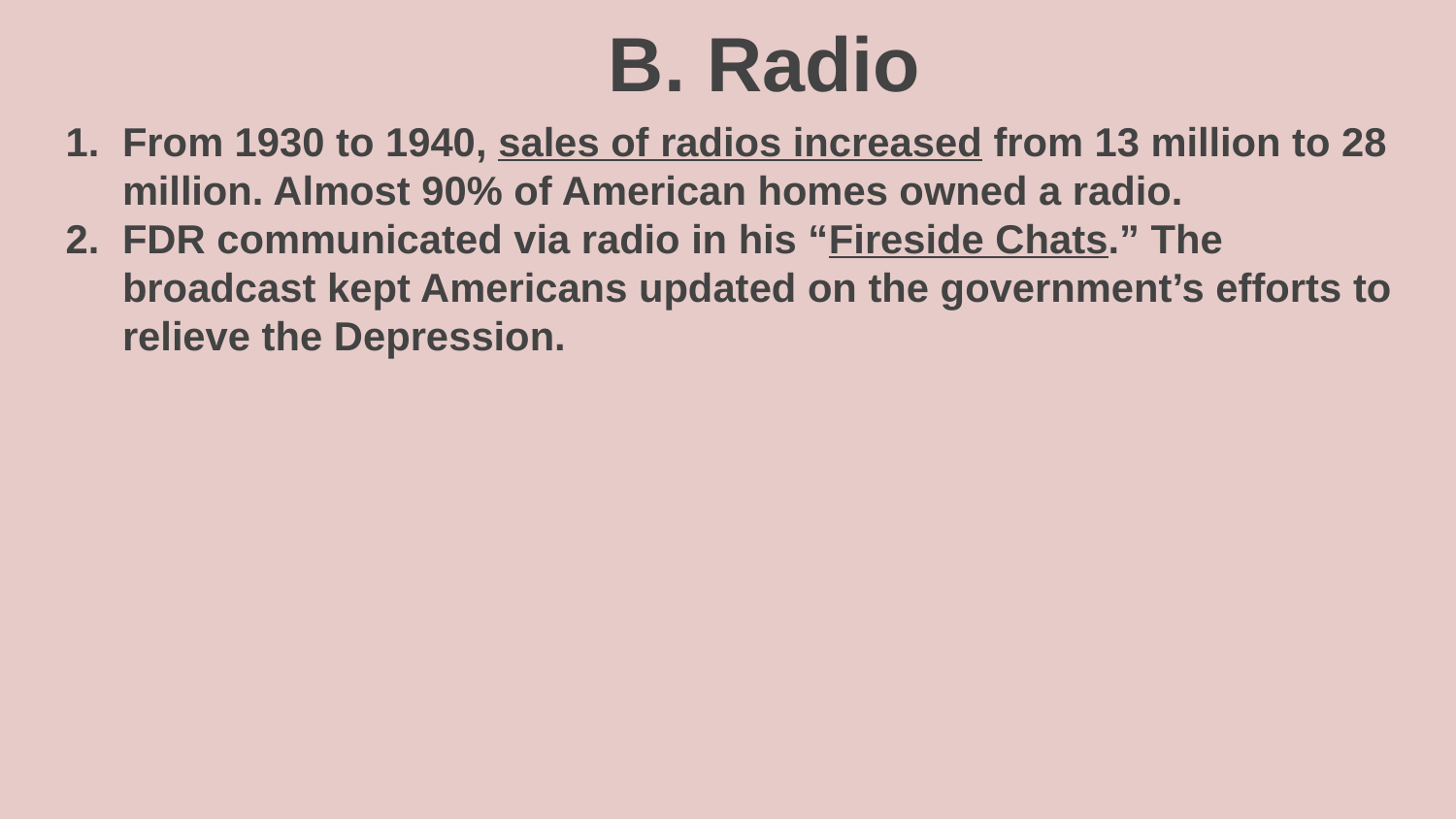

# B. Radio
From 1930 to 1940, sales of radios increased from 13 million to 28 million. Almost 90% of American homes owned a radio.
FDR communicated via radio in his “Fireside Chats.” The broadcast kept Americans updated on the government’s efforts to relieve the Depression.